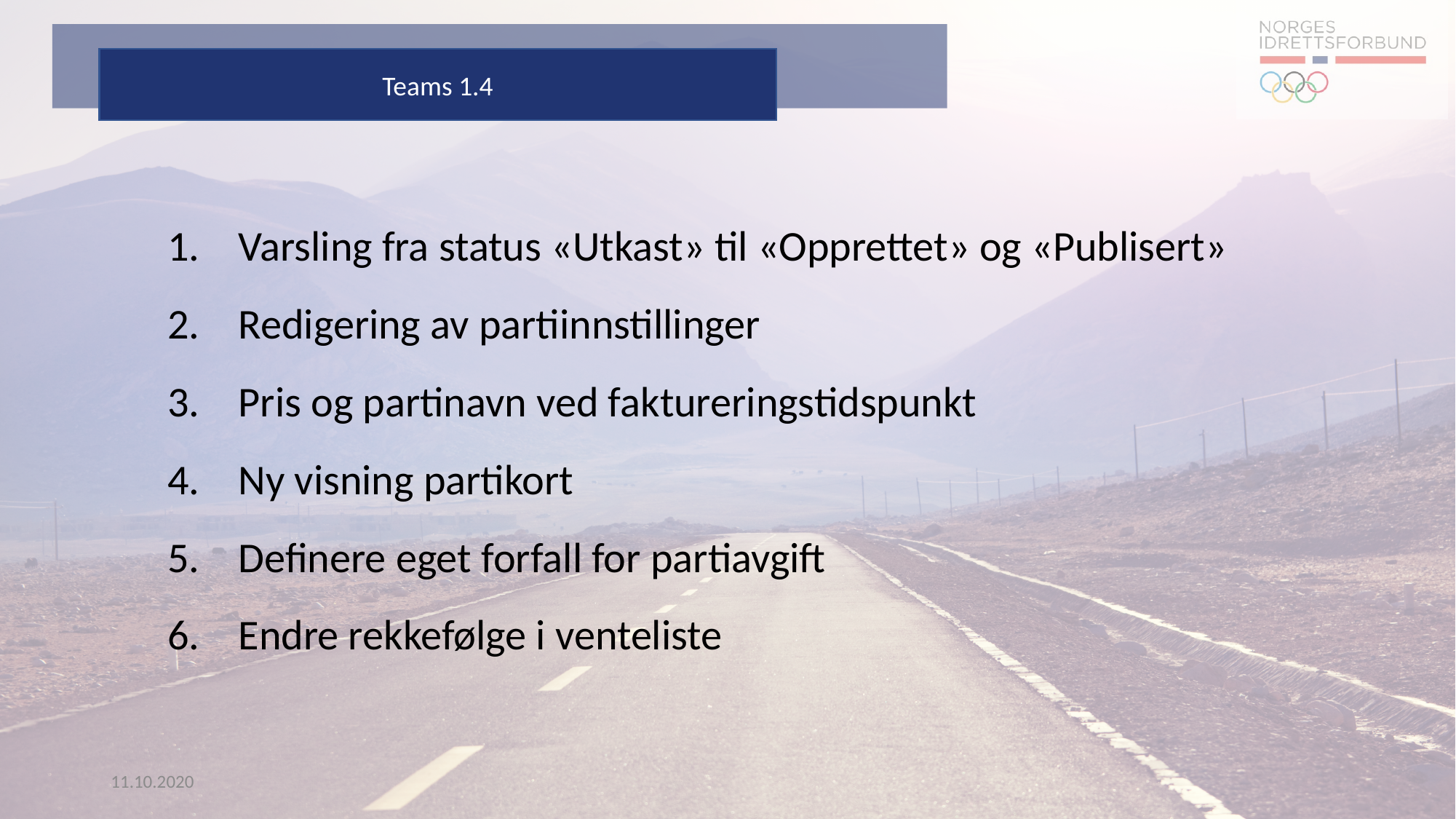

Teams 1.4
 Varsling fra status «Utkast» til «Opprettet» og «Publisert»
 Redigering av partiinnstillinger
 Pris og partinavn ved faktureringstidspunkt
 Ny visning partikort
 Definere eget forfall for partiavgift
 Endre rekkefølge i venteliste
11.10.2020